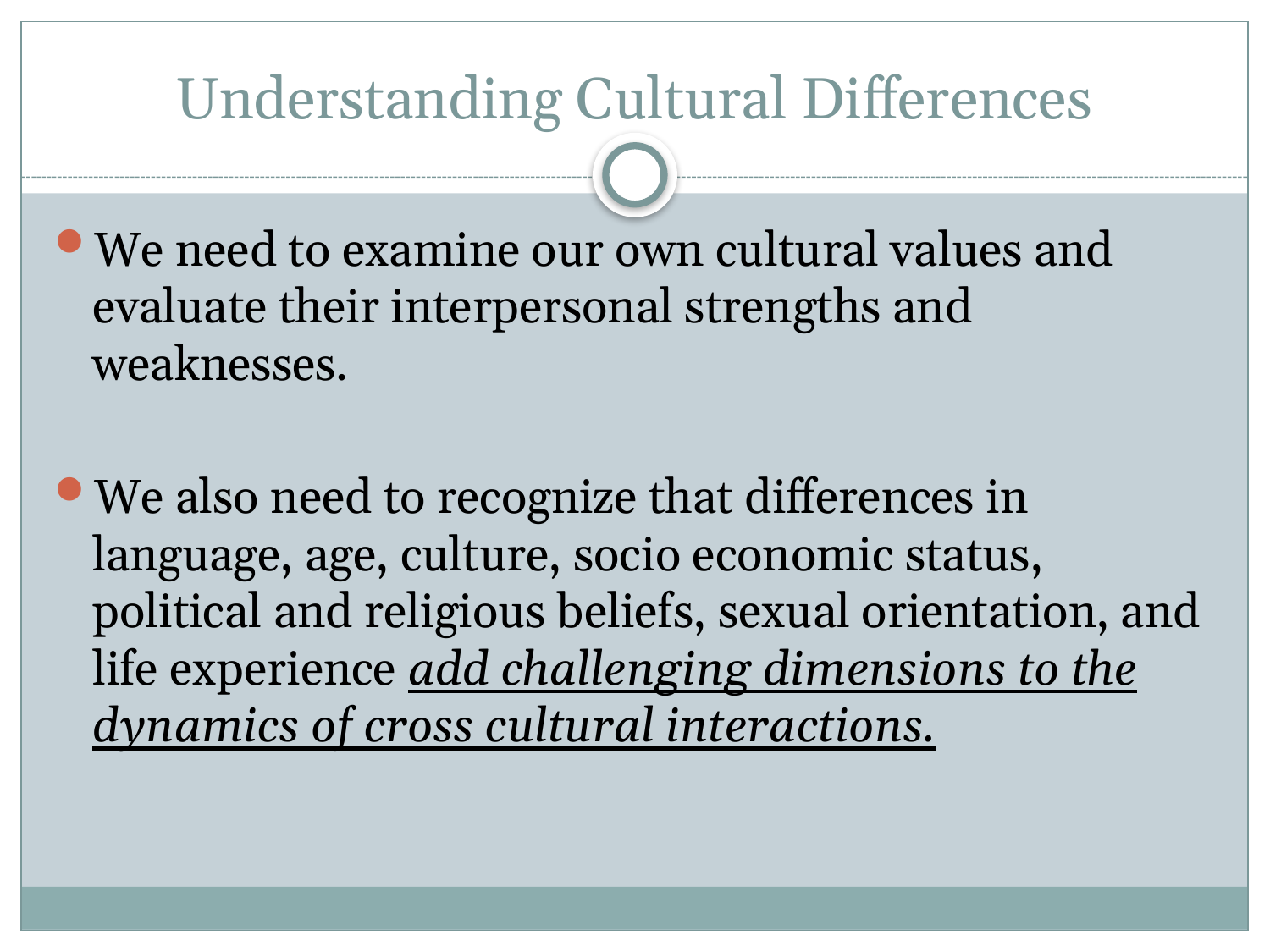

# Understanding Cultural Differences
We need to examine our own cultural values and evaluate their interpersonal strengths and weaknesses.

We also need to recognize that differences in language, age, culture, socio economic status, political and religious beliefs, sexual orientation, and life experience add challenging dimensions to the dynamics of cross cultural interactions.